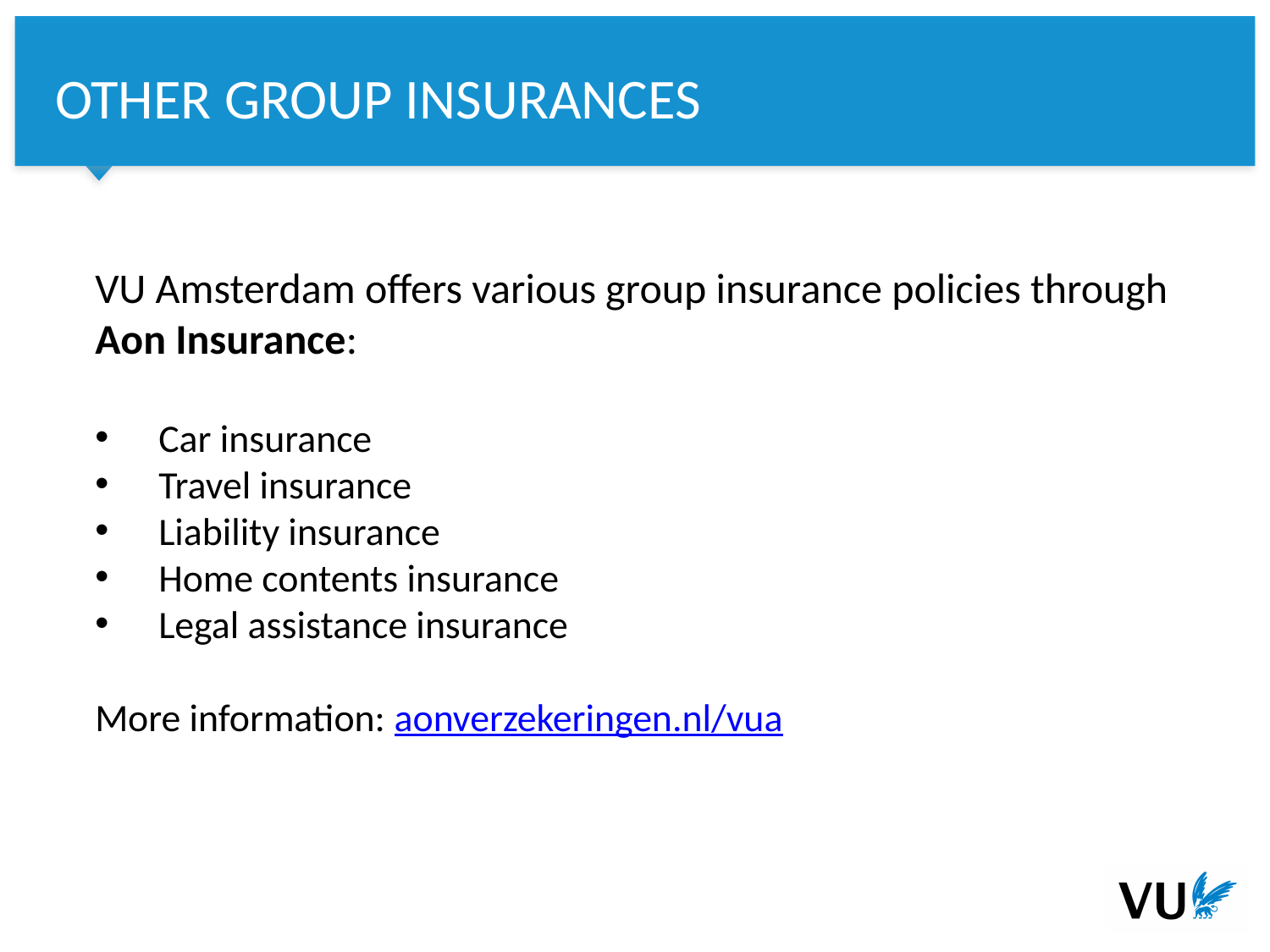

# Other group insurances

VU Amsterdam offers various group insurance policies through Aon Insurance:

Car insurance
Travel insurance
Liability insurance
Home contents insurance
Legal assistance insurance

More information: aonverzekeringen.nl/vua